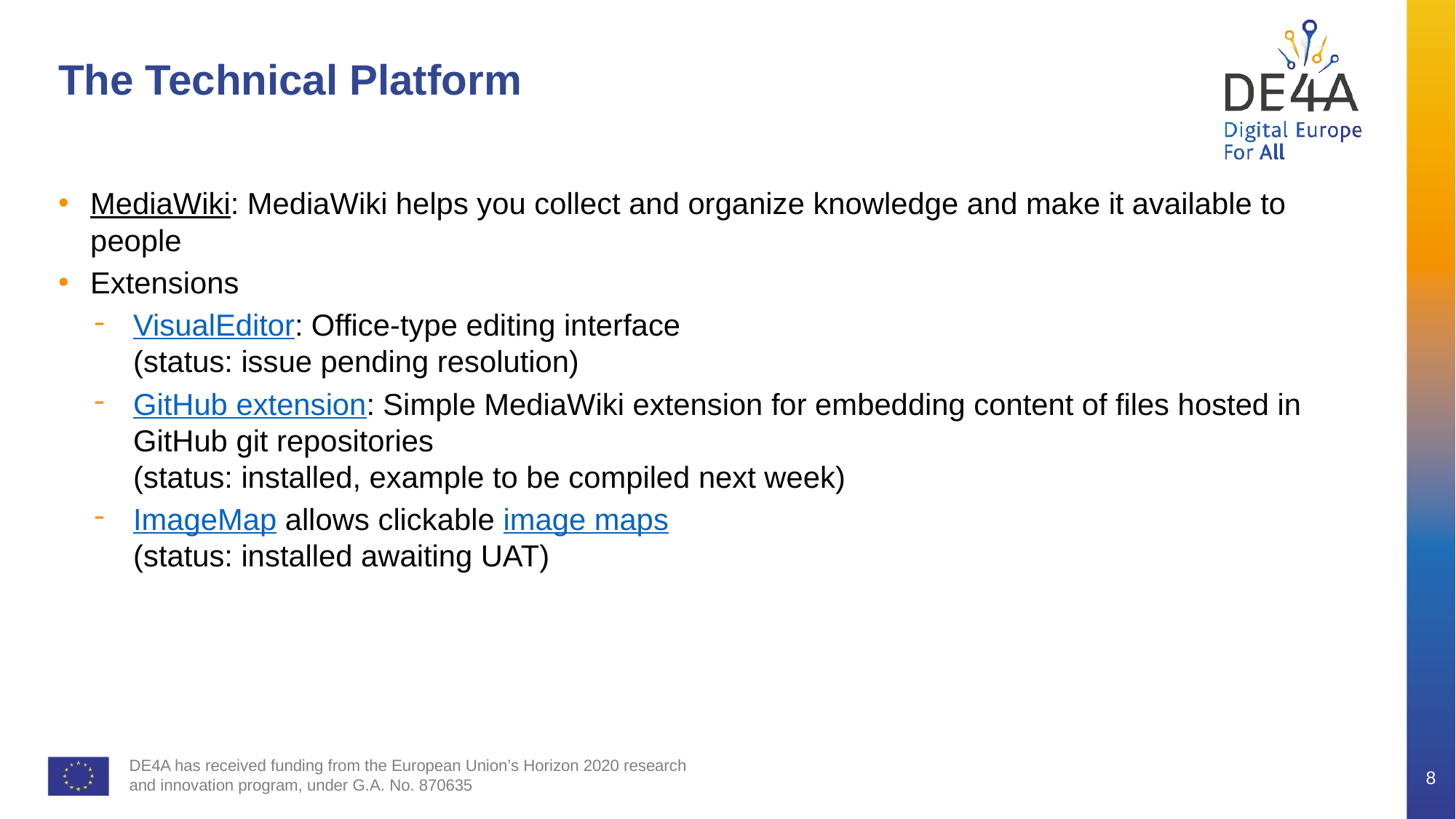

# The Technical Platform
MediaWiki: MediaWiki helps you collect and organize knowledge and make it available to people
Extensions
VisualEditor: Office-type editing interface
(status: issue pending resolution)
GitHub extension: Simple MediaWiki extension for embedding content of files hosted in GitHub git repositories
(status: installed, example to be compiled next week)
ImageMap allows clickable image maps
(status: installed awaiting UAT)